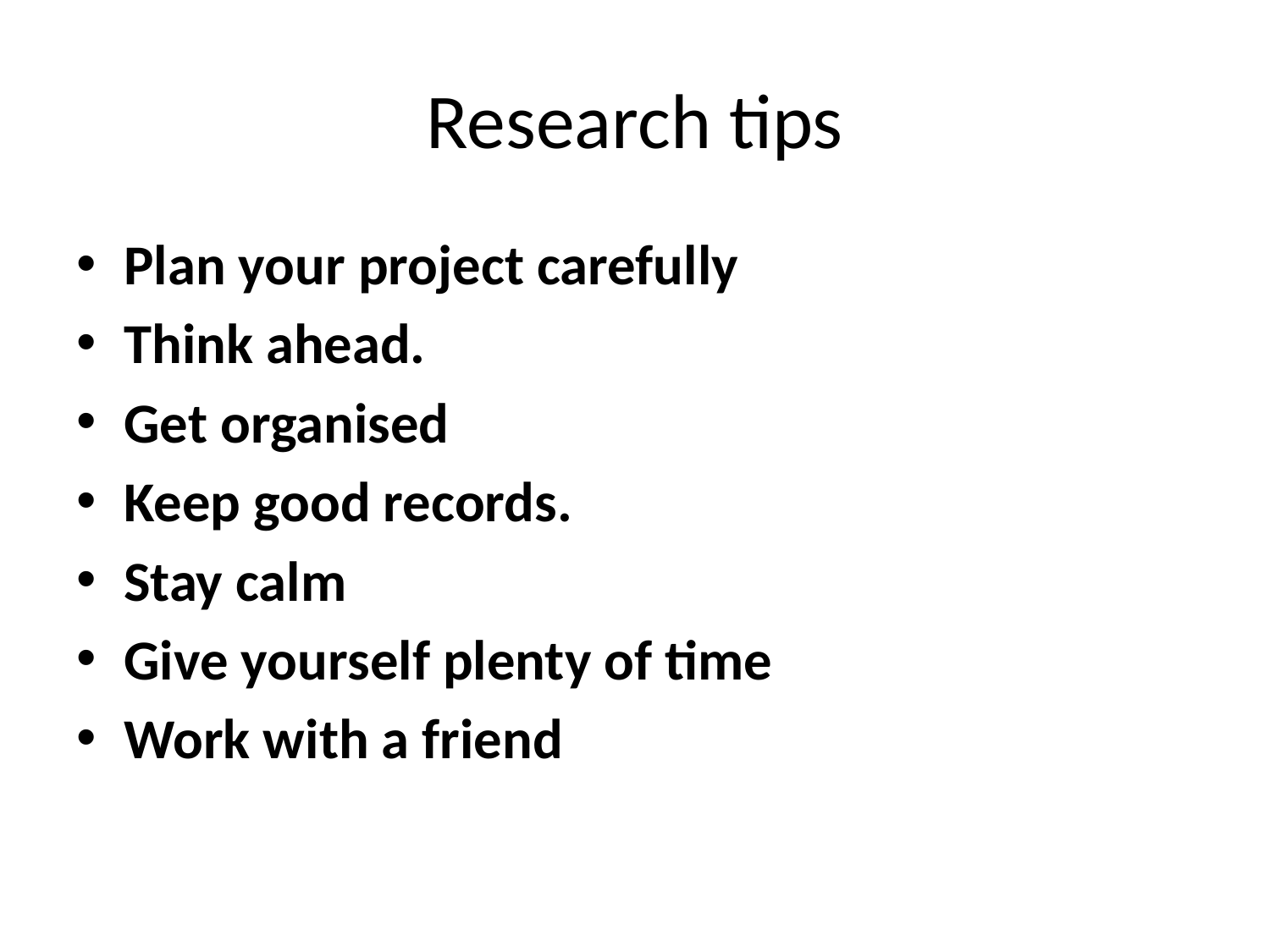

# Research tips
Plan your project carefully
Think ahead.
Get organised
Keep good records.
Stay calm
Give yourself plenty of time
Work with a friend